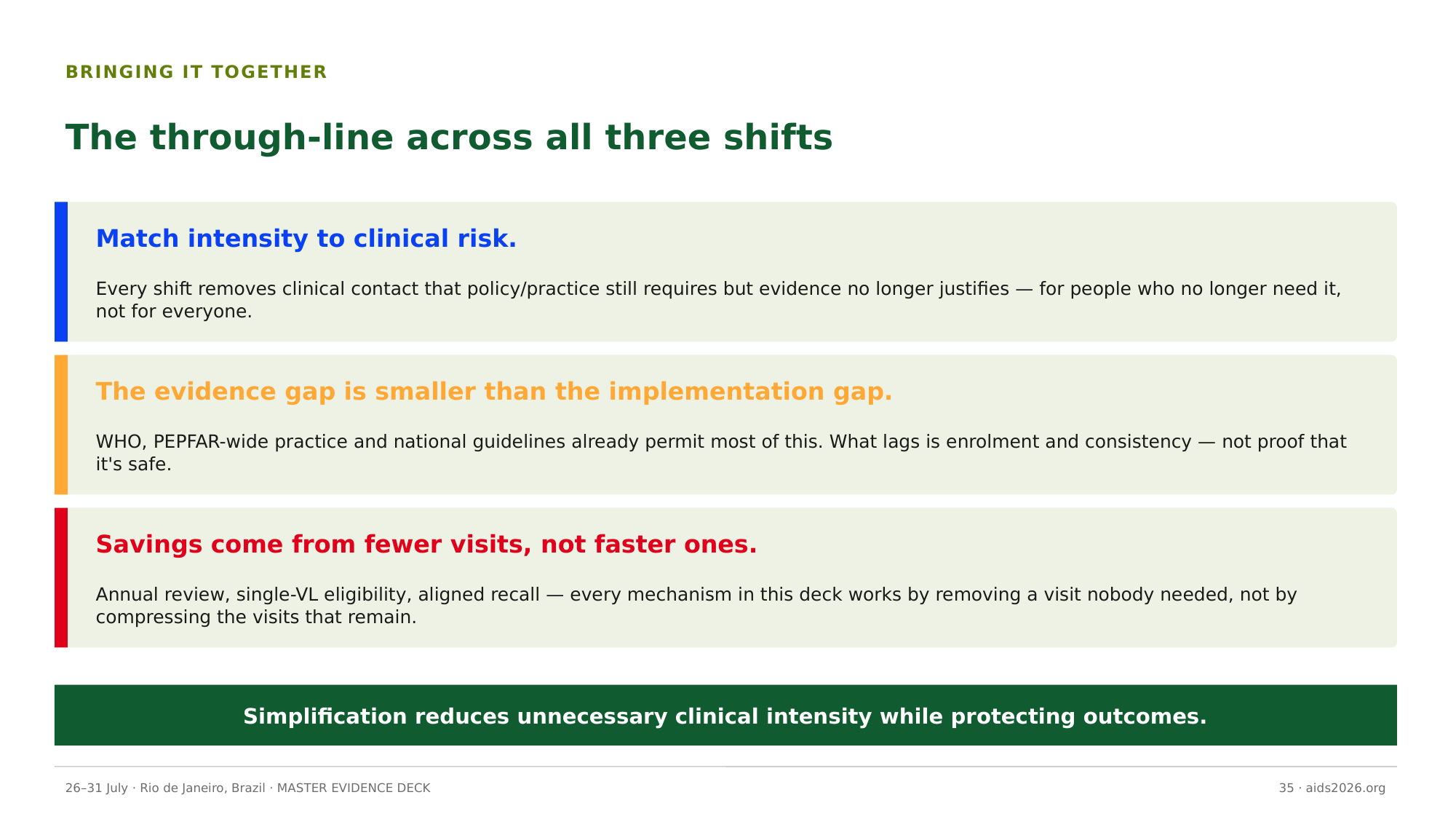

BRINGING IT TOGETHER
The through-line across all three shifts

Match intensity to clinical risk.
Every shift removes clinical contact that policy/practice still requires but evidence no longer justifies — for people who no longer need it, not for everyone.

The evidence gap is smaller than the implementation gap.
WHO, PEPFAR-wide practice and national guidelines already permit most of this. What lags is enrolment and consistency — not proof that it's safe.

Savings come from fewer visits, not faster ones.
Annual review, single-VL eligibility, aligned recall — every mechanism in this deck works by removing a visit nobody needed, not by compressing the visits that remain.

Simplification reduces unnecessary clinical intensity while protecting outcomes.

26–31 July · Rio de Janeiro, Brazil · MASTER EVIDENCE DECK
35 · aids2026.org